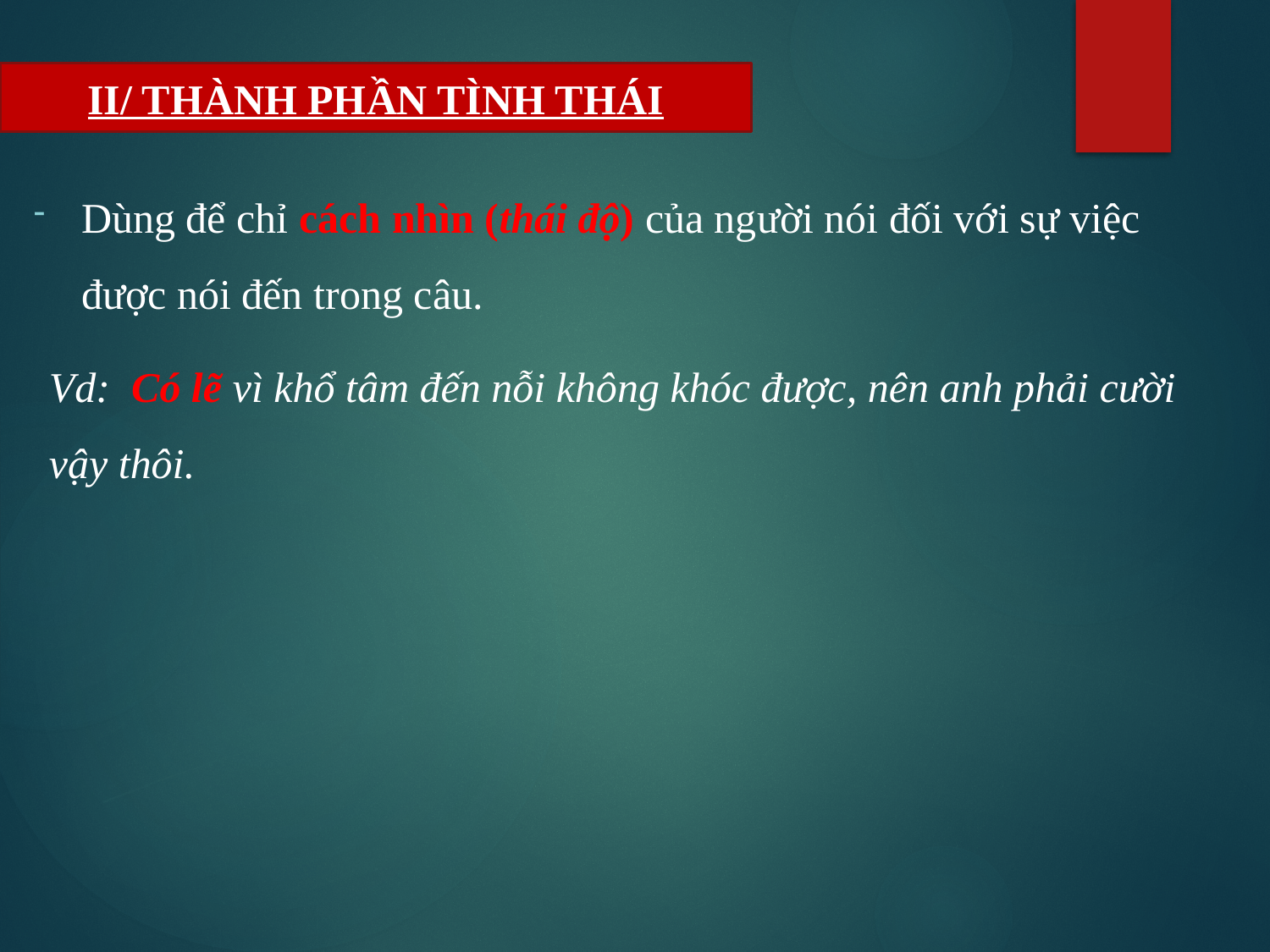

II/ THÀNH PHẦN TÌNH THÁI
Dùng để chỉ cách nhìn (thái độ) của người nói đối với sự việc được nói đến trong câu.
Vd:  Có lẽ vì khổ tâm đến nỗi không khóc được, nên anh phải cười vậy thôi.